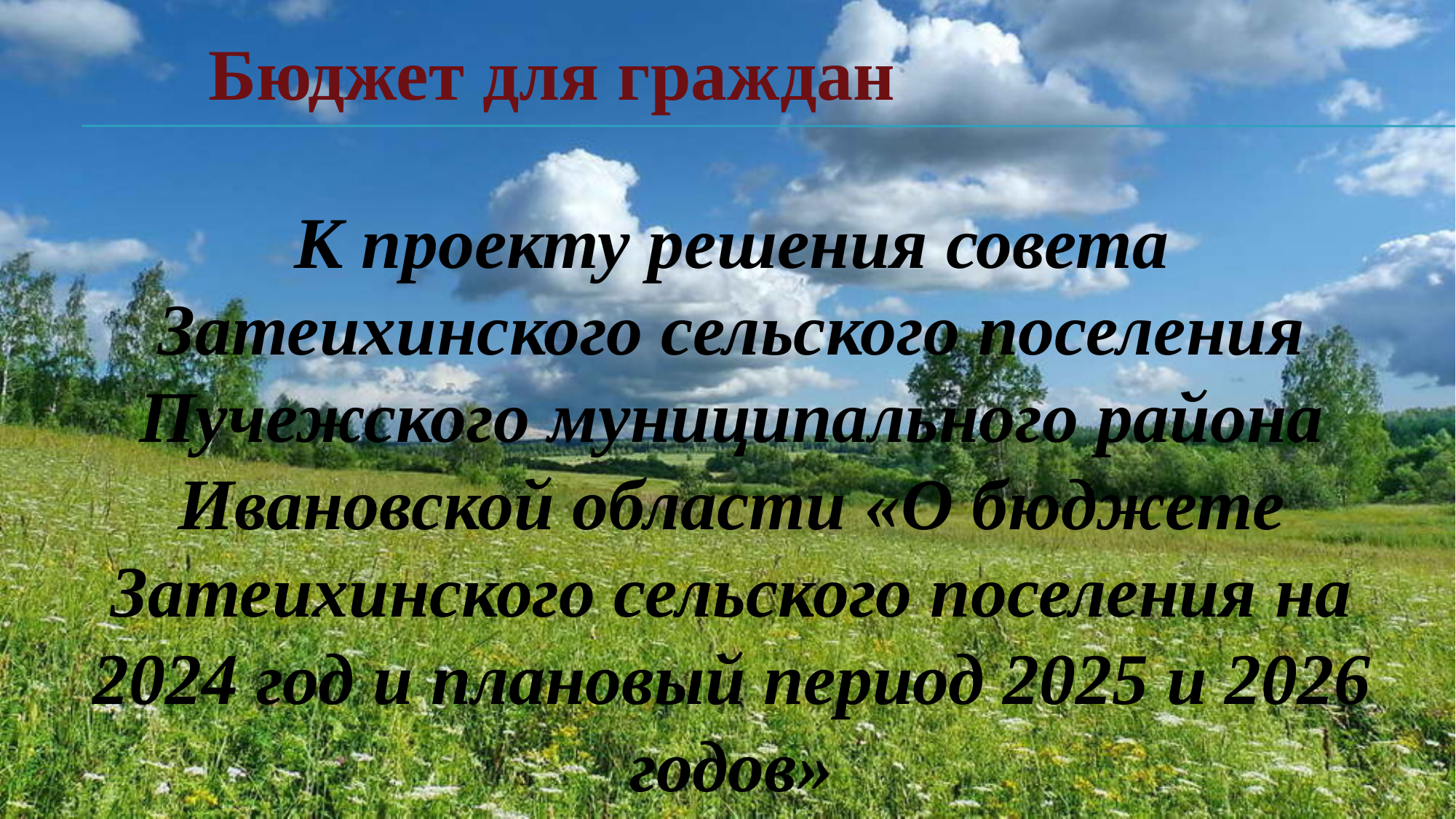

Бюджет для граждан

К проекту решения совета Затеихинского сельского поселения Пучежского муниципального района Ивановской области «О бюджете Затеихинского сельского поселения на 2024 год и плановый период 2025 и 2026 годов»